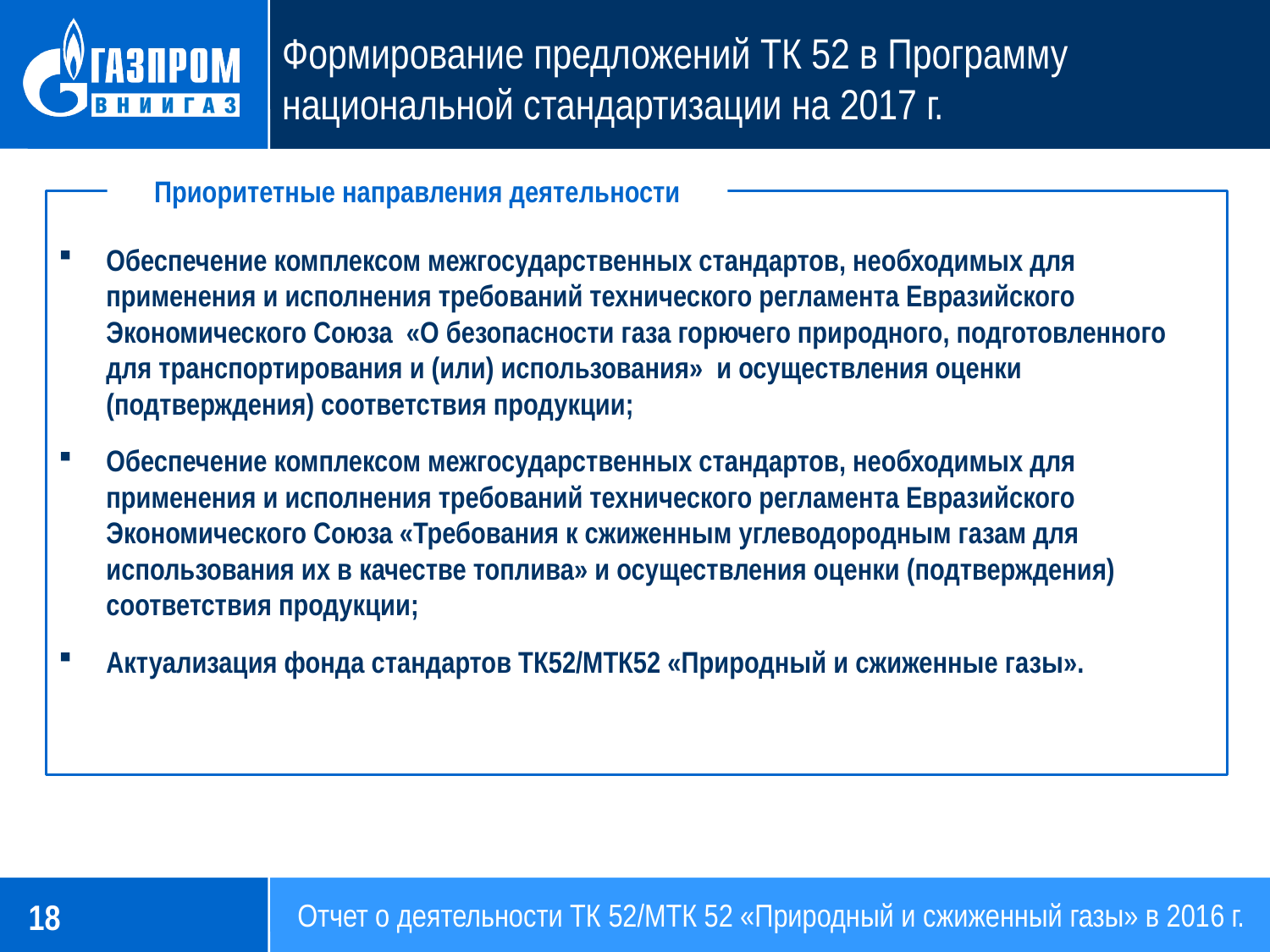

# Формирование предложений ТК 52 в Программу национальной стандартизации на 2017 г.
Приоритетные направления деятельности
Обеспечение комплексом межгосударственных стандартов, необходимых для применения и исполнения требований технического регламента Евразийского Экономического Союза  «О безопасности газа горючего природного, подготовленного для транспортирования и (или) использования»  и осуществления оценки (подтверждения) соответствия продукции;
Обеспечение комплексом межгосударственных стандартов, необходимых для применения и исполнения требований технического регламента Евразийского Экономического Союза «Требования к сжиженным углеводородным газам для использования их в качестве топлива» и осуществления оценки (подтверждения) соответствия продукции;
Актуализация фонда стандартов ТК52/МТК52 «Природный и сжиженные газы».
Отчет о деятельности ТК 52/МТК 52 «Природный и сжиженный газы» в 2016 г.
18